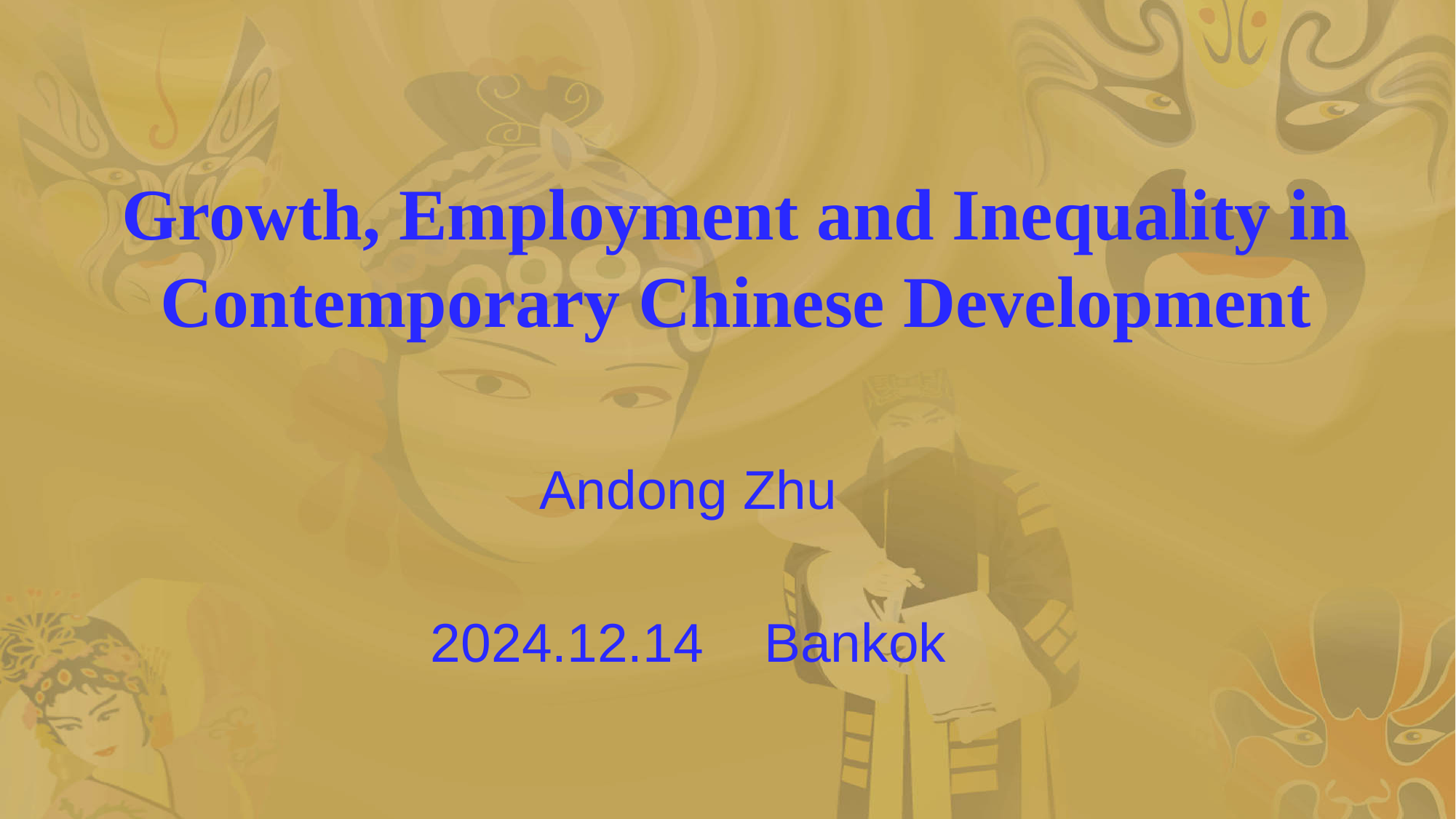

# Growth, Employment and Inequality in Contemporary Chinese Development
Andong Zhu

2024.12.14    Bankok